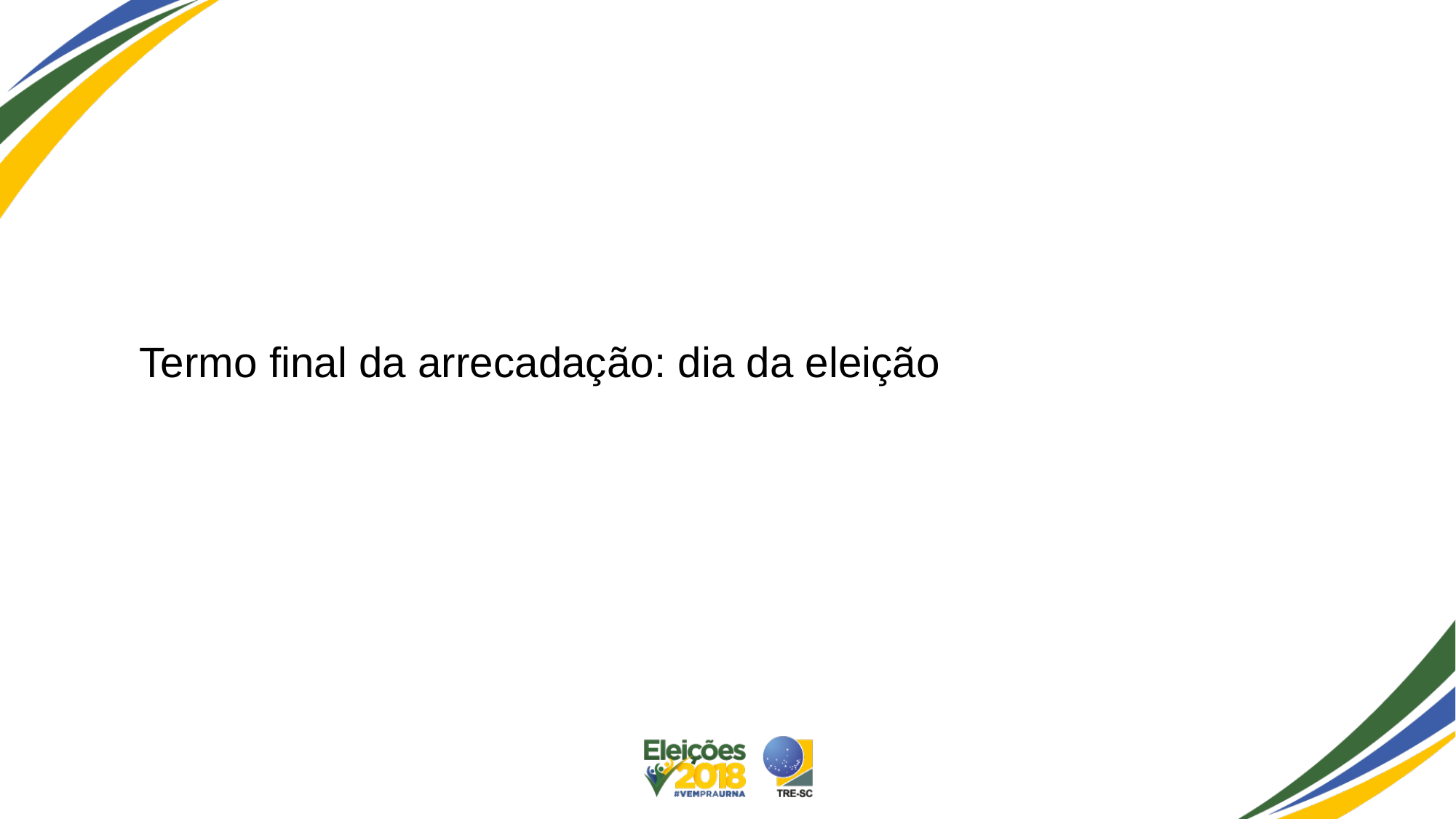

#

Termo final da arrecadação: dia da eleição